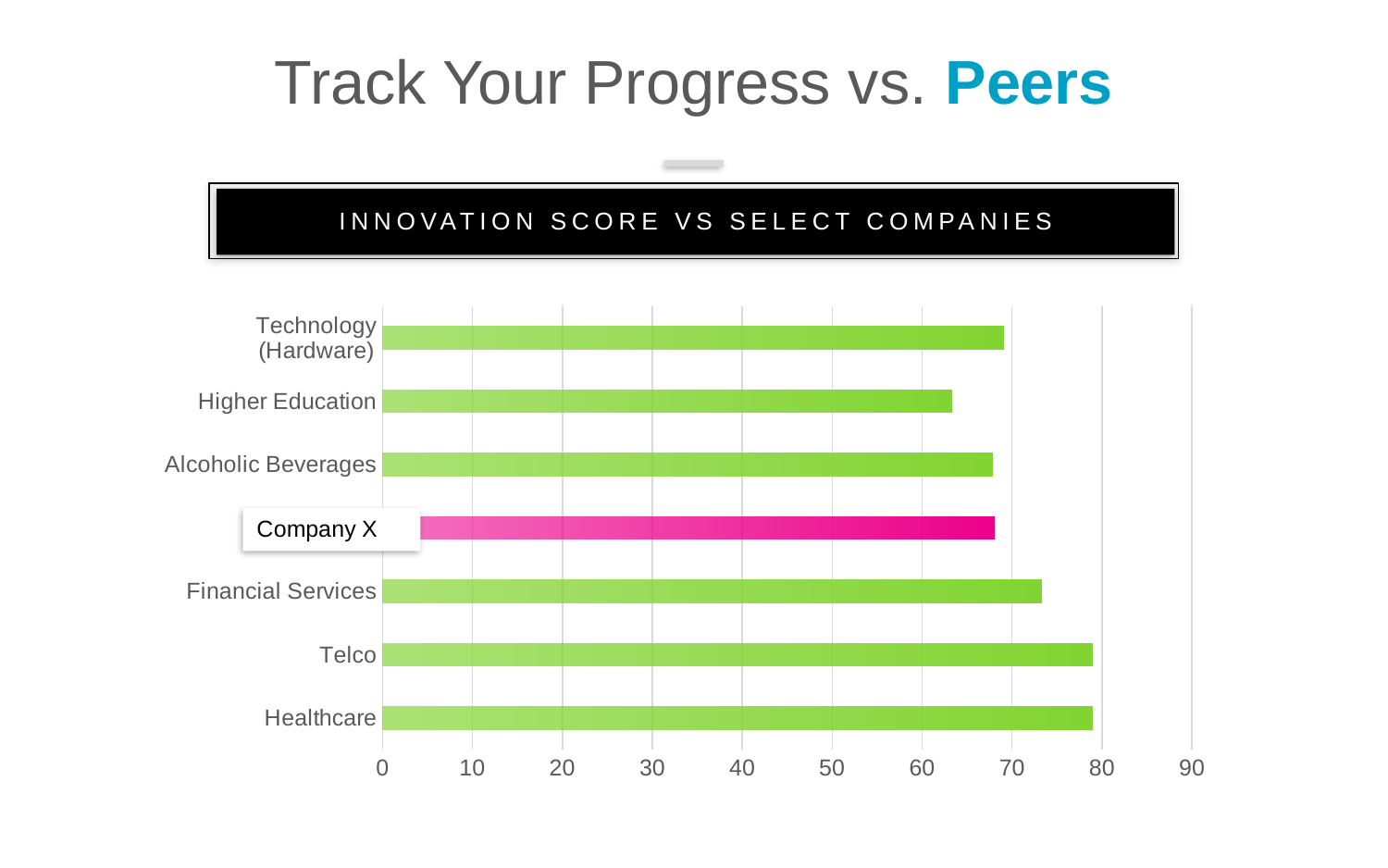

Track Your Progress vs. Peers

INNOVATION SCORE VS SELECT COMPANIES

### Chart

| Category | Series 1 |
|---|---|
| Healthcare | 78.9 |
| Telco | 78.9 |
| Financial Services | 73.3 |
| WL Gore | 68.0 |
| Alcoholic Beverages | 67.8 |
| Higher Education | 63.3 |
| Technology (Hardware) | 69.0 |